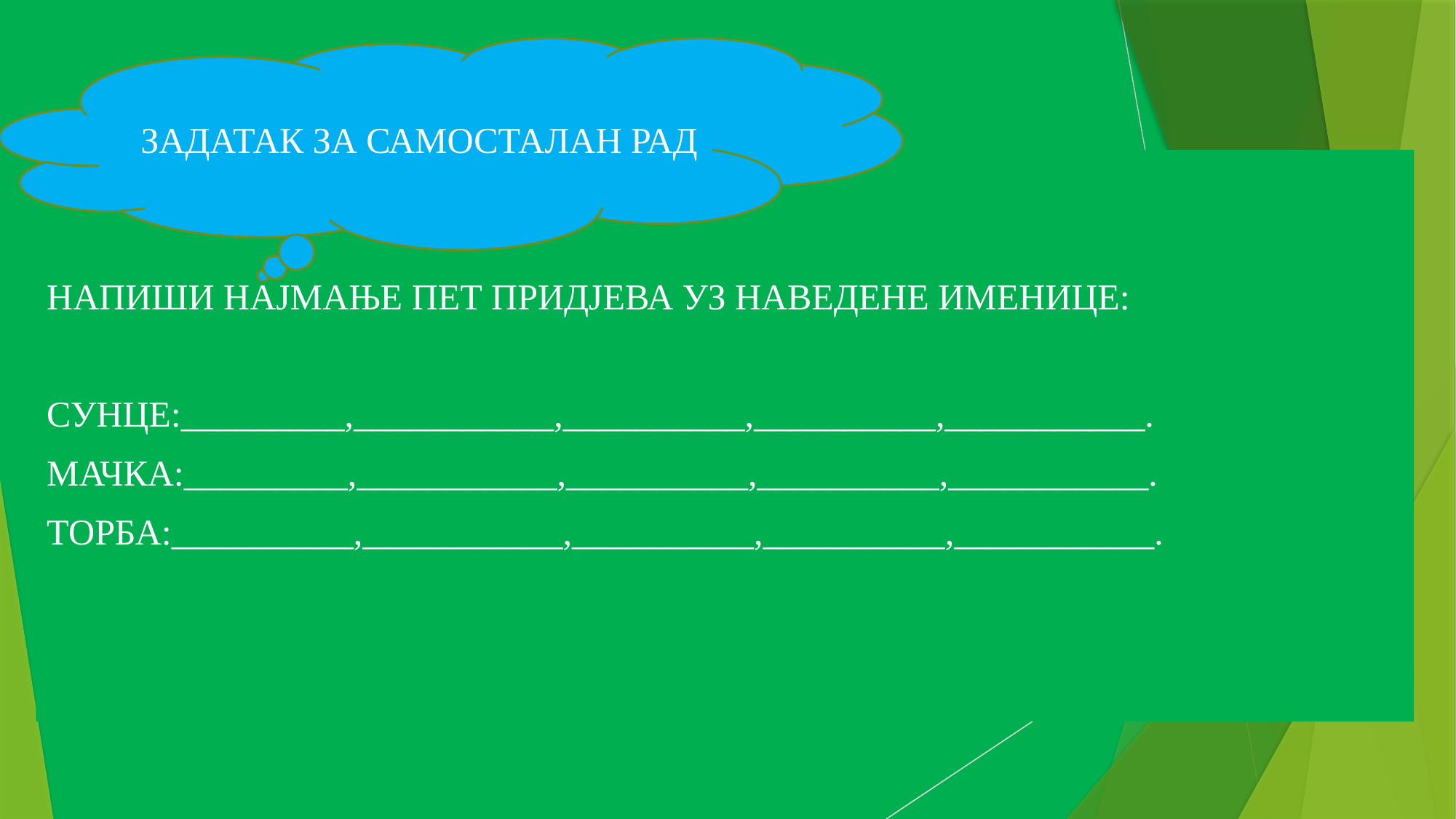

ЗАДАТАК ЗА САМОСТАЛАН РАД

НАПИШИ НАЈМАЊЕ ПЕТ ПРИДЈЕВА УЗ НАВЕДЕНЕ ИМЕНИЦЕ:

СУНЦЕ:_________,___________,__________,__________,___________.
МАЧКА:_________,___________,__________,__________,___________.
ТОРБА:__________,___________,__________,__________,___________.